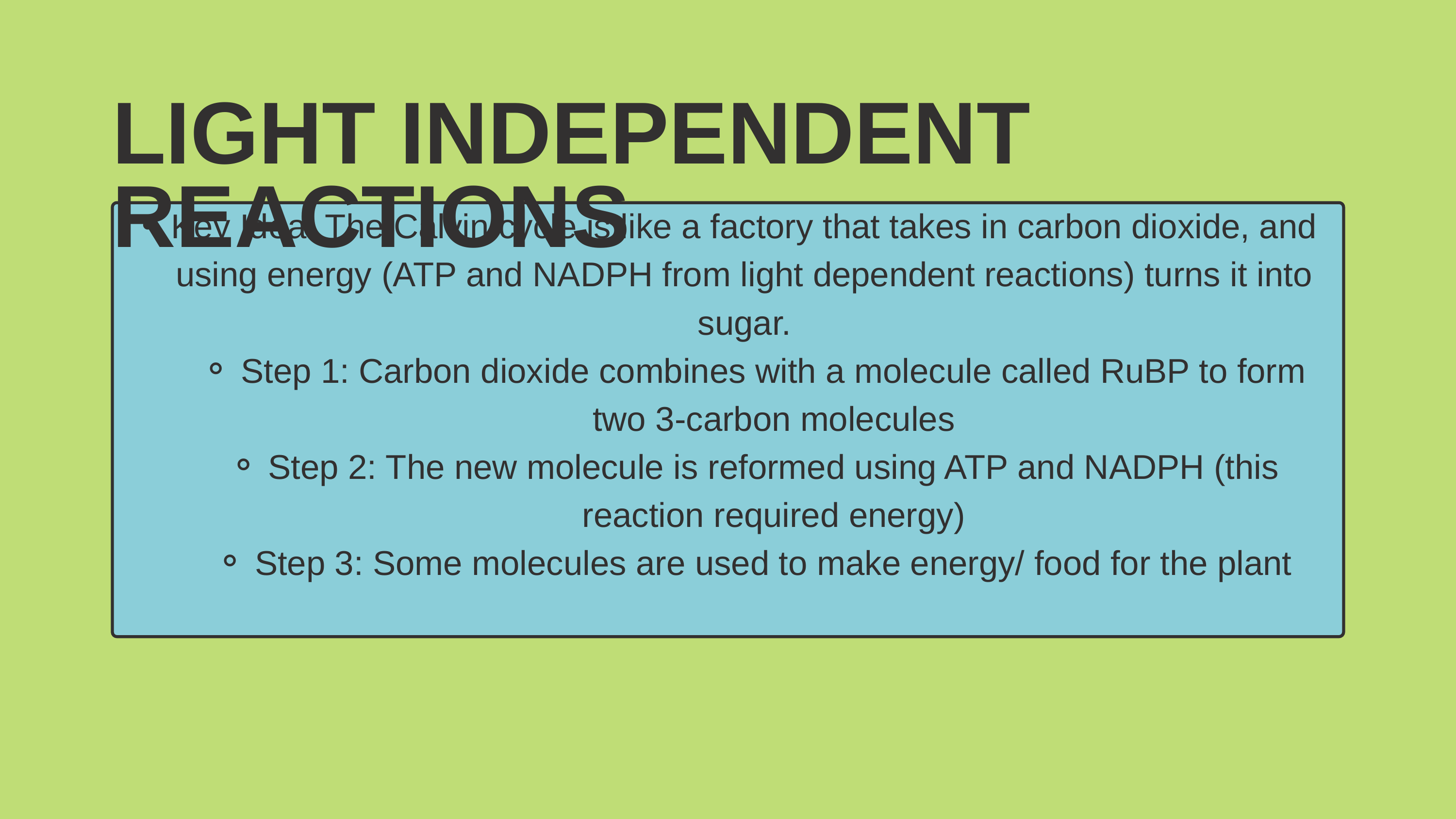

LIGHT INDEPENDENT REACTIONS
Key Idea: The Calvin cycle is like a factory that takes in carbon dioxide, and using energy (ATP and NADPH from light dependent reactions) turns it into sugar.
Step 1: Carbon dioxide combines with a molecule called RuBP to form two 3-carbon molecules
Step 2: The new molecule is reformed using ATP and NADPH (this reaction required energy)
Step 3: Some molecules are used to make energy/ food for the plant